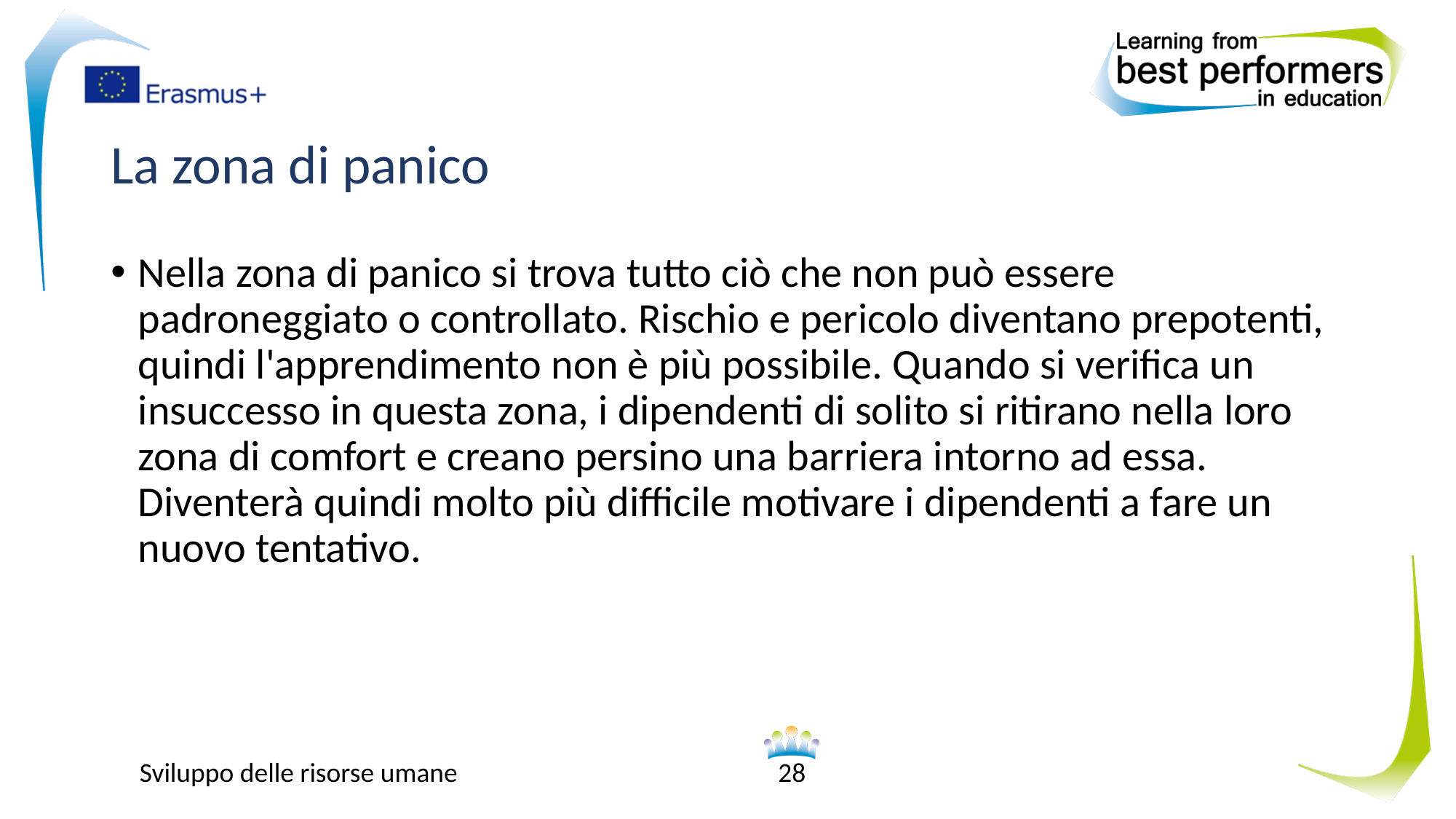

# La zona di panico
Nella zona di panico si trova tutto ciò che non può essere padroneggiato o controllato. Rischio e pericolo diventano prepotenti, quindi l'apprendimento non è più possibile. Quando si verifica un insuccesso in questa zona, i dipendenti di solito si ritirano nella loro zona di comfort e creano persino una barriera intorno ad essa. Diventerà quindi molto più difficile motivare i dipendenti a fare un nuovo tentativo.
Sviluppo delle risorse umane
28